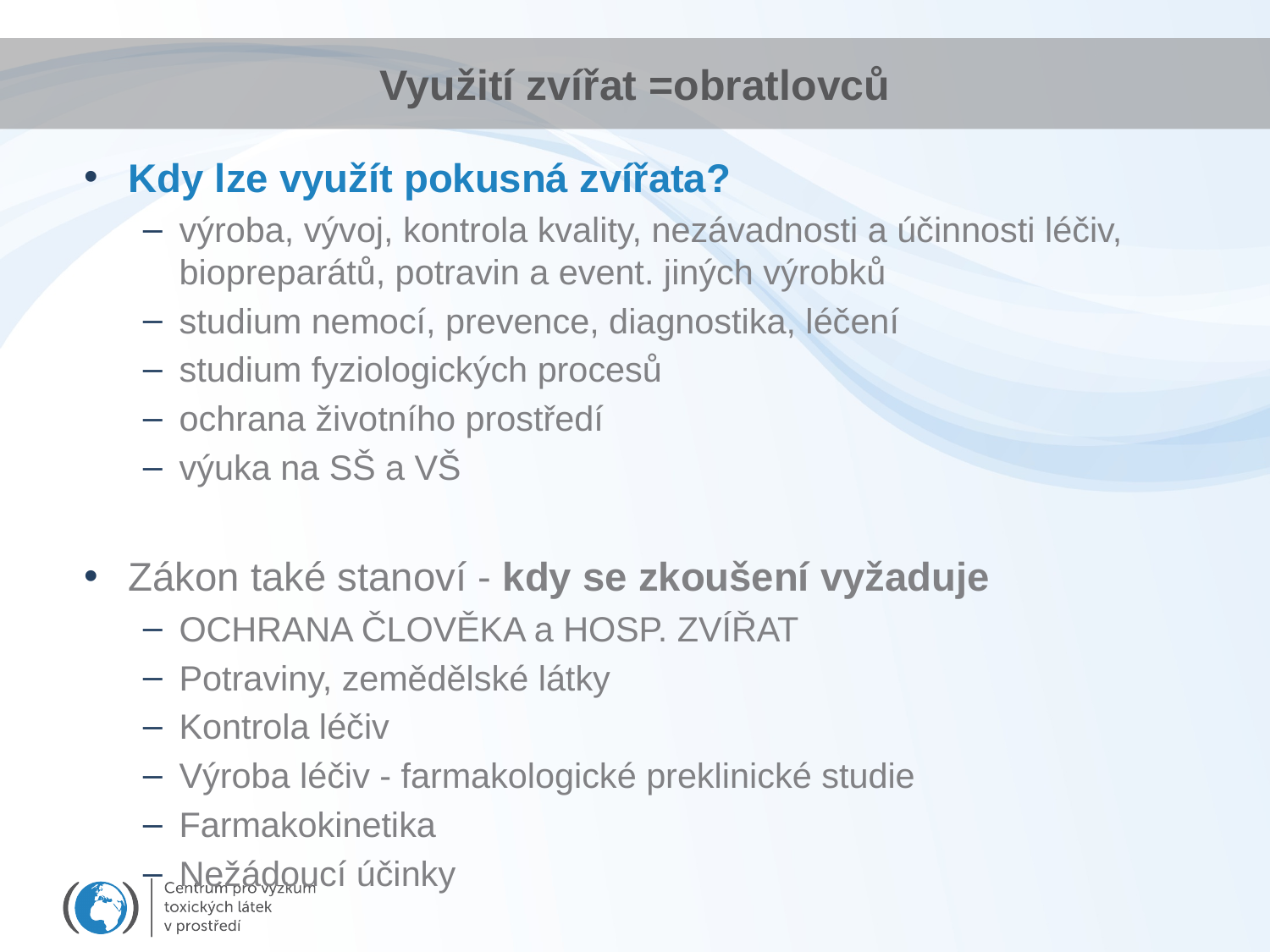

# Využití zvířat =obratlovců
Kdy lze využít pokusná zvířata?
výroba, vývoj, kontrola kvality, nezávadnosti a účinnosti léčiv, biopreparátů, potravin a event. jiných výrobků
studium nemocí, prevence, diagnostika, léčení
studium fyziologických procesů
ochrana životního prostředí
výuka na SŠ a VŠ

Zákon také stanoví - kdy se zkoušení vyžaduje
OCHRANA ČLOVĚKA a HOSP. ZVÍŘAT
Potraviny, zemědělské látky
Kontrola léčiv
Výroba léčiv - farmakologické preklinické studie
Farmakokinetika
Nežádoucí účinky